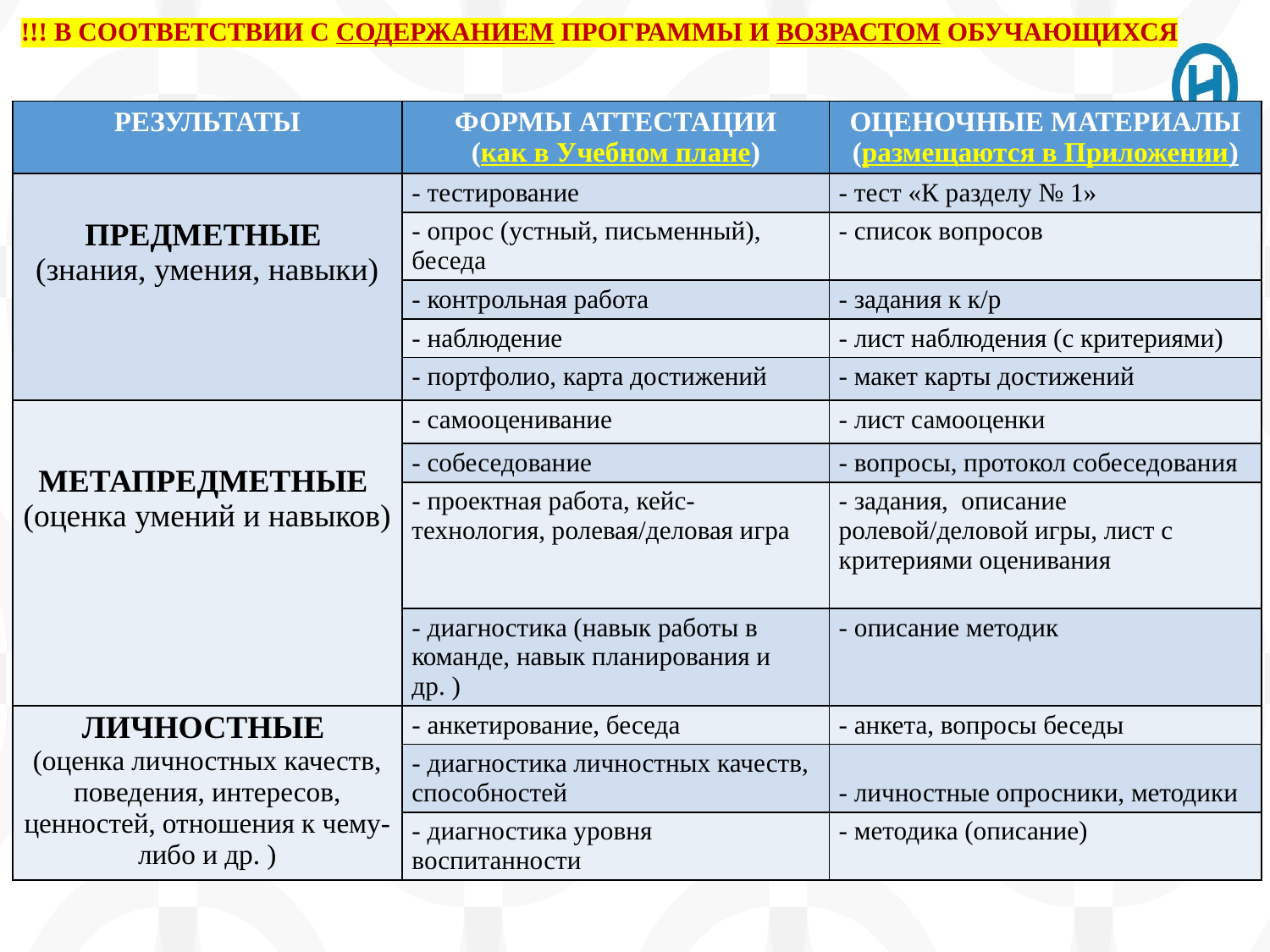

!!! В СООТВЕТСТВИИ С СОДЕРЖАНИЕМ ПРОГРАММЫ И ВОЗРАСТОМ ОБУЧАЮЩИХСЯ
| РЕЗУЛЬТАТЫ | ФОРМЫ АТТЕСТАЦИИ (как в Учебном плане) | ОЦЕНОЧНЫЕ МАТЕРИАЛЫ (размещаются в Приложении) |
| --- | --- | --- |
| ПРЕДМЕТНЫЕ (знания, умения, навыки) | - тестирование | - тест «К разделу № 1» |
|  | - опрос (устный, письменный), беседа | - список вопросов |
|  | - контрольная работа | - задания к к/р |
|  | - наблюдение | - лист наблюдения (с критериями) |
|  | - портфолио, карта достижений | - макет карты достижений |
| МЕТАПРЕДМЕТНЫЕ (оценка умений и навыков) | - самооценивание | - лист самооценки |
|  | - собеседование | - вопросы, протокол собеседования |
|  | - проектная работа, кейс-технология, ролевая/деловая игра | - задания, описание ролевой/деловой игры, лист с критериями оценивания |
|  | - диагностика (навык работы в команде, навык планирования и др. ) | - описание методик |
| ЛИЧНОСТНЫЕ (оценка личностных качеств, поведения, интересов, ценностей, отношения к чему-либо и др. ) | - анкетирование, беседа | - анкета, вопросы беседы |
|  | - диагностика личностных качеств, способностей | - личностные опросники, методики |
|  | - диагностика уровня воспитанности | - методика (описание) |